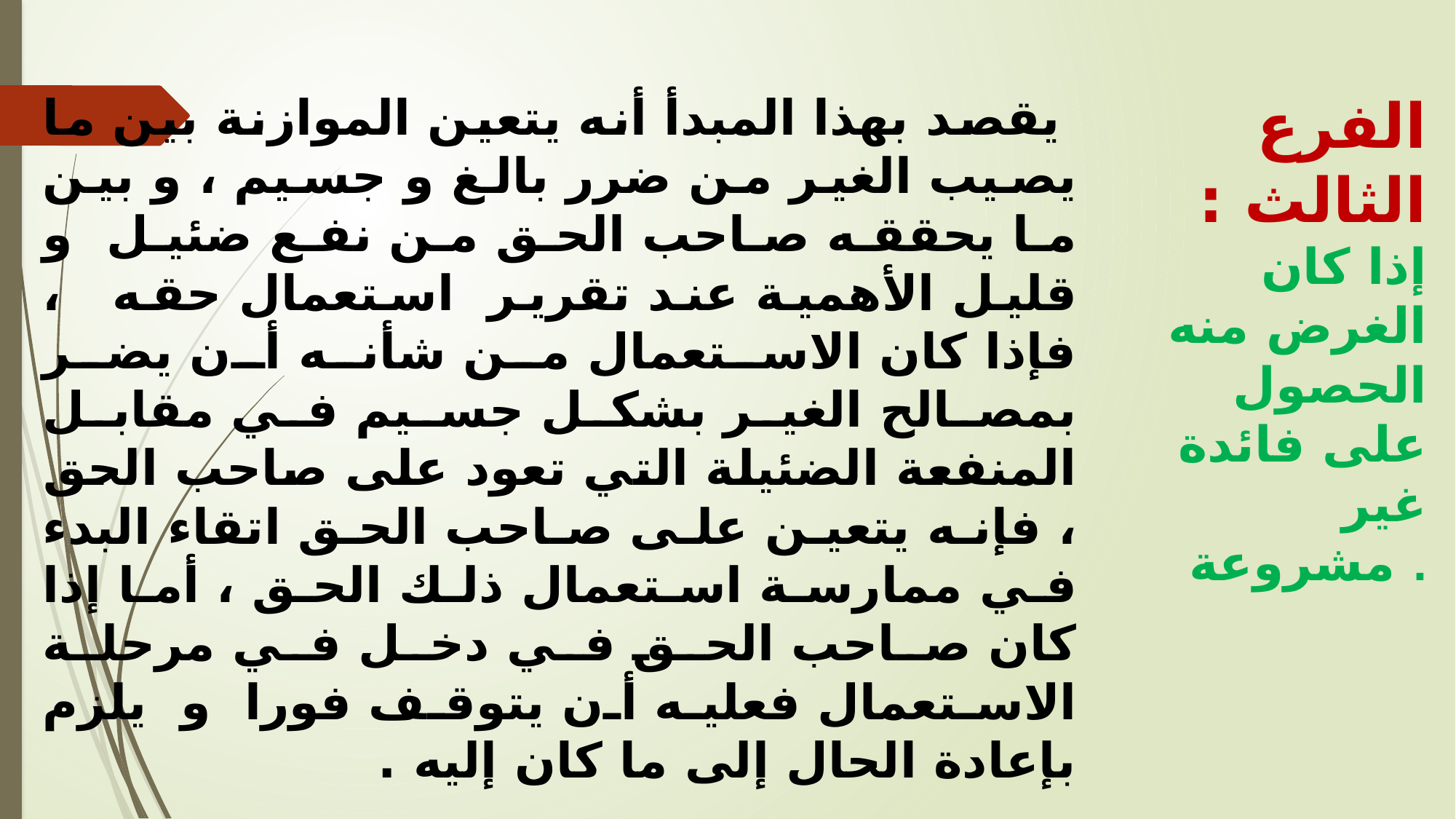

يقصد بهذا المبدأ أنه يتعين الموازنة بين ما يصيب الغير من ضرر بالغ و جسيم ، و بين ما يحققه صاحب الحق من نفع ضئيل  و قليل الأهمية عند تقرير  استعمال حقه   ، فإذا كان الاستعمال من شأنه أن يضر بمصالح الغير بشكل جسيم في مقابل المنفعة الضئيلة التي تعود على صاحب الحق ، فإنه يتعين على صاحب الحق اتقاء البدء في ممارسة استعمال ذلك الحق ، أما إذا كان صاحب الحق في دخل في مرحلة الاستعمال فعليه أن يتوقف فورا  و  يلزم بإعادة الحال إلى ما كان إليه .
الفرع الثالث :  إذا كان الغرض منه الحصول على فائدة غير مشروعة .